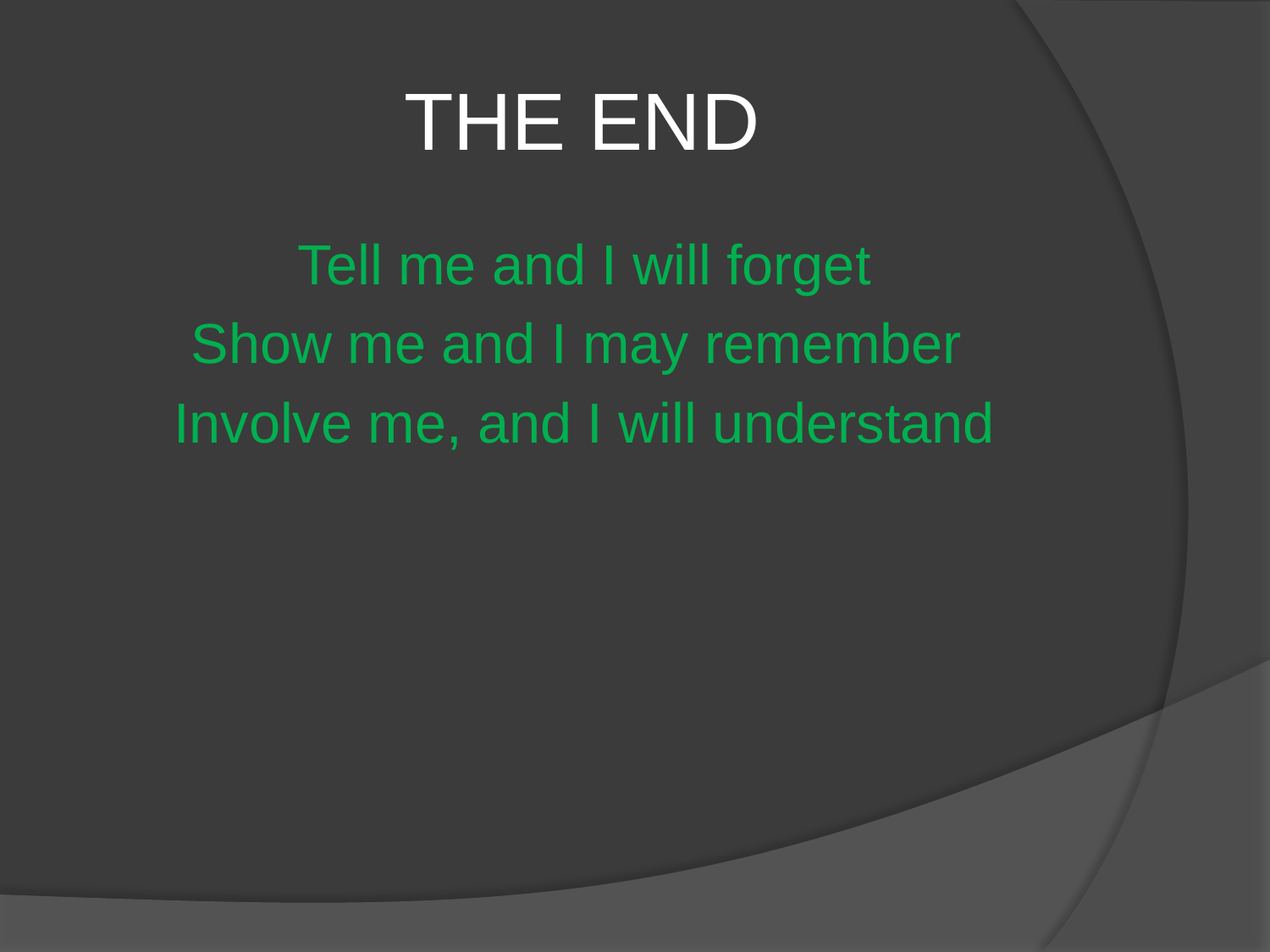

# THE END
Tell me and I will forget
Show me and I may remember
Involve me, and I will understand